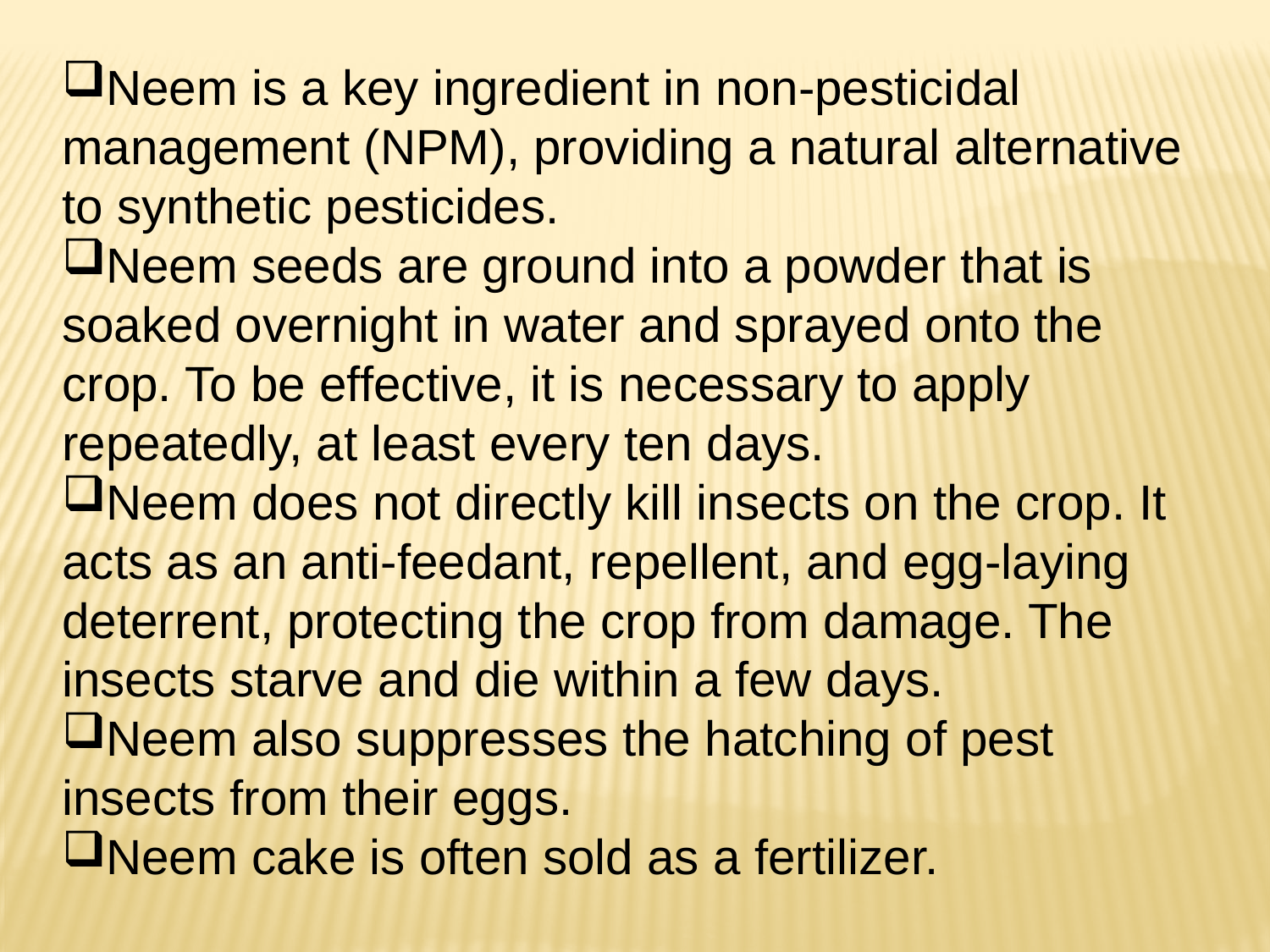

Neem is a key ingredient in non-pesticidal management (NPM), providing a natural alternative to synthetic pesticides.
Neem seeds are ground into a powder that is soaked overnight in water and sprayed onto the crop. To be effective, it is necessary to apply repeatedly, at least every ten days.
Neem does not directly kill insects on the crop. It acts as an anti-feedant, repellent, and egg-laying deterrent, protecting the crop from damage. The insects starve and die within a few days.
Neem also suppresses the hatching of pest insects from their eggs.
Neem cake is often sold as a fertilizer.